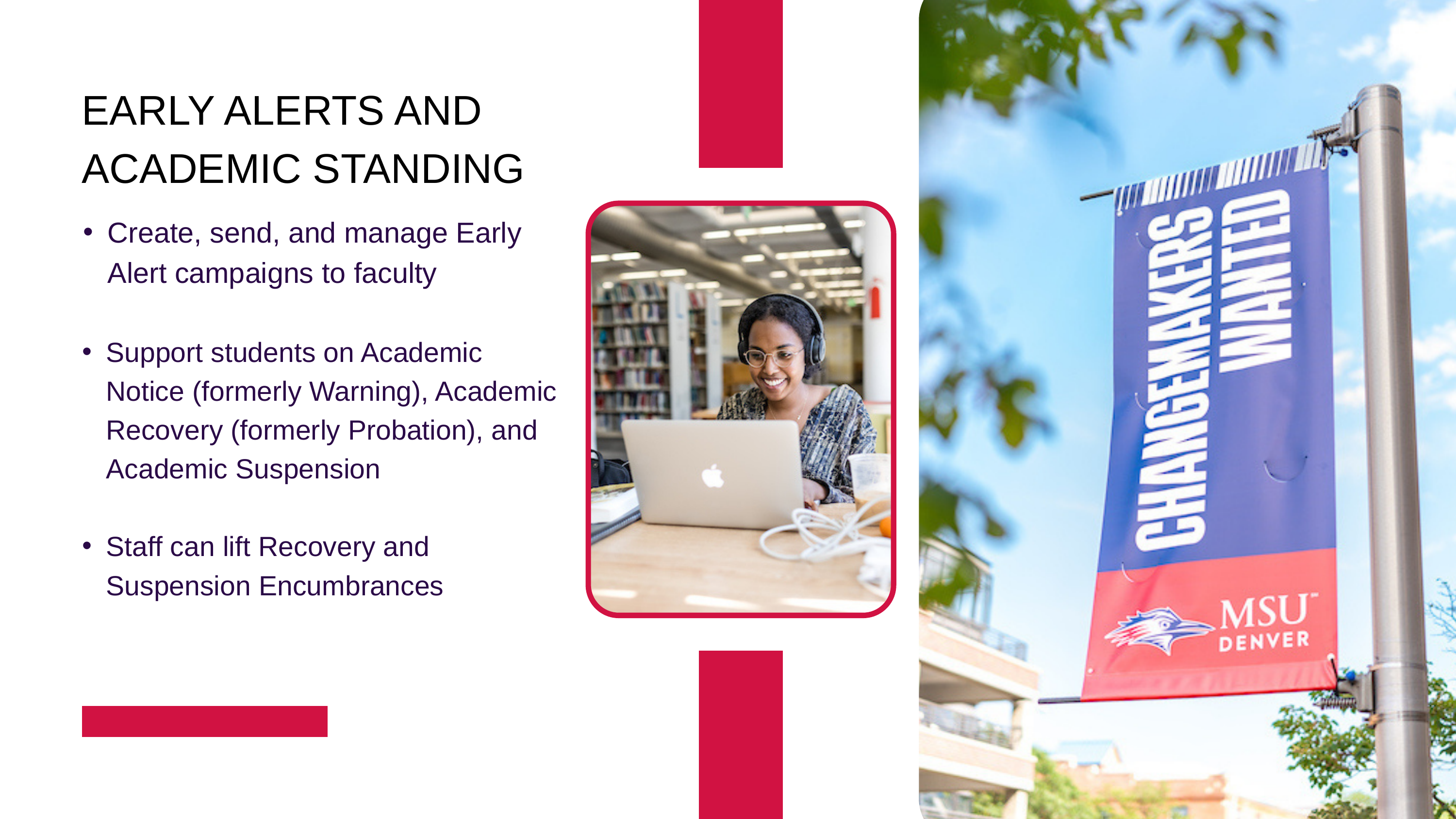

EARLY ALERTS AND ACADEMIC STANDING

Create, send, and manage Early Alert campaigns to faculty

Support students on Academic Notice (formerly Warning), Academic Recovery (formerly Probation), and Academic Suspension

Staff can lift Recovery and Suspension Encumbrances